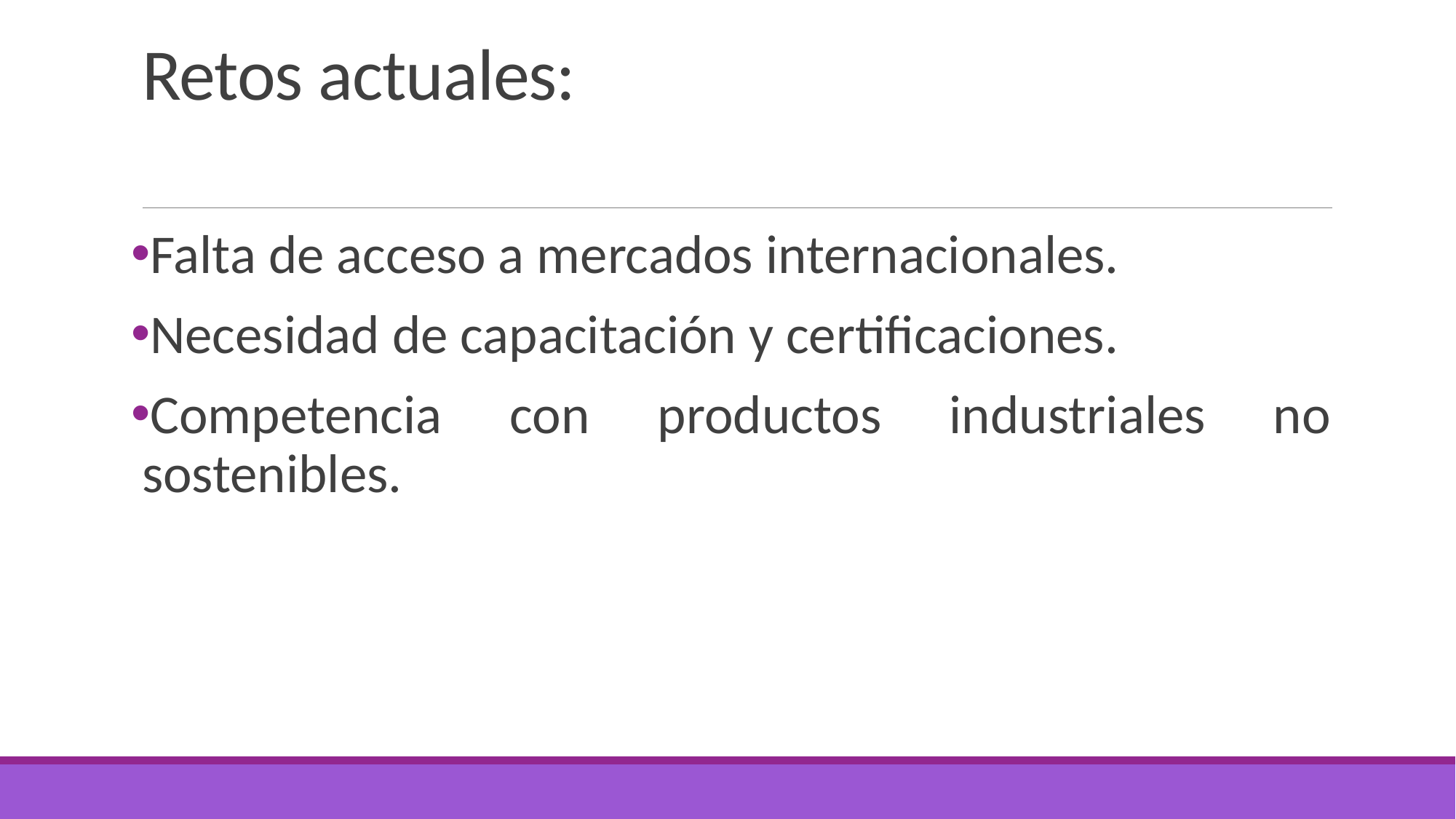

# Retos actuales:
Falta de acceso a mercados internacionales.
Necesidad de capacitación y certificaciones.
Competencia con productos industriales no sostenibles.